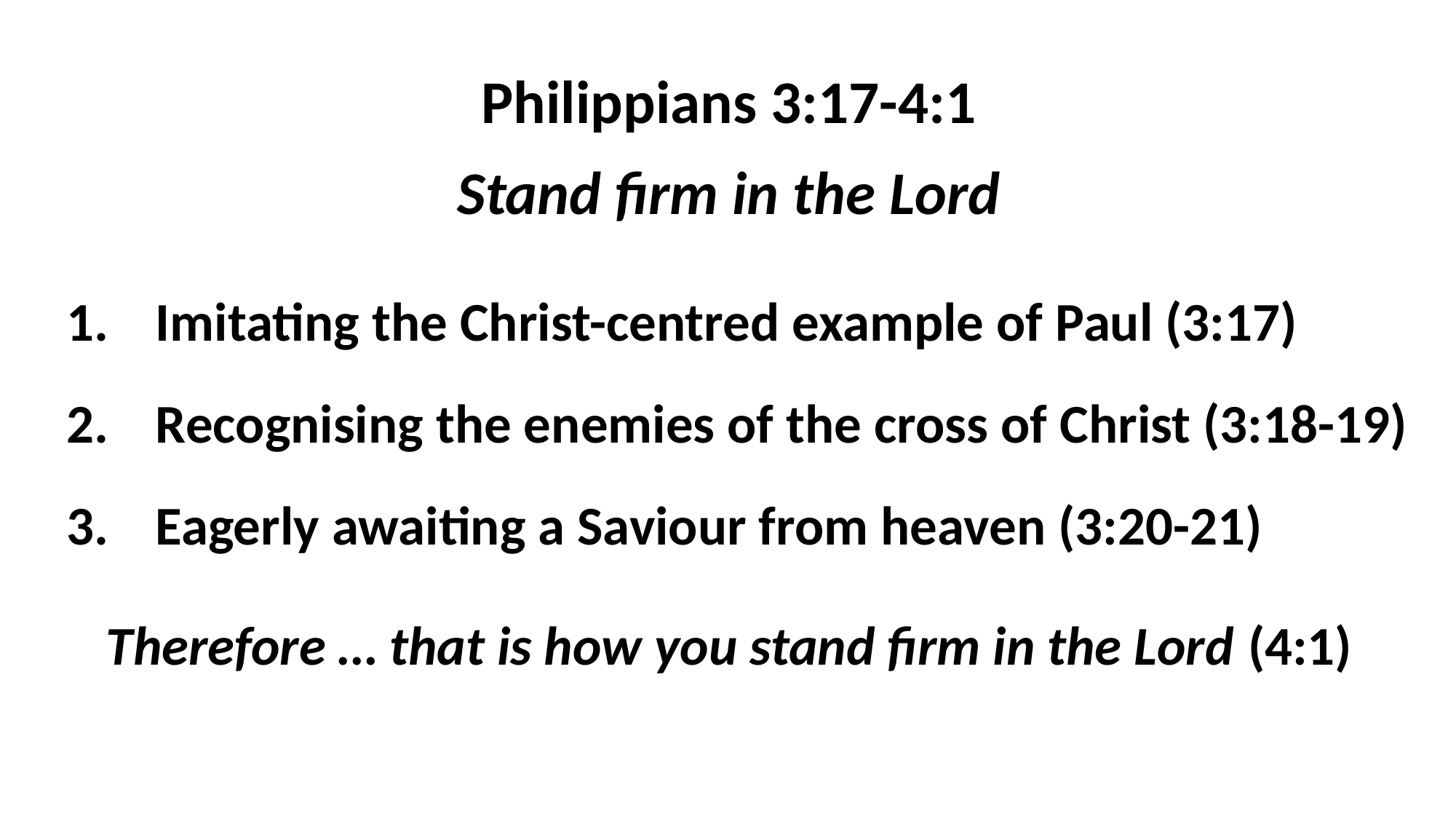

Philippians 3:17-4:1
Stand firm in the Lord

Imitating the Christ-centred example of Paul (3:17)
Recognising the enemies of the cross of Christ (3:18-19)
Eagerly awaiting a Saviour from heaven (3:20-21)
Therefore … that is how you stand firm in the Lord (4:1)